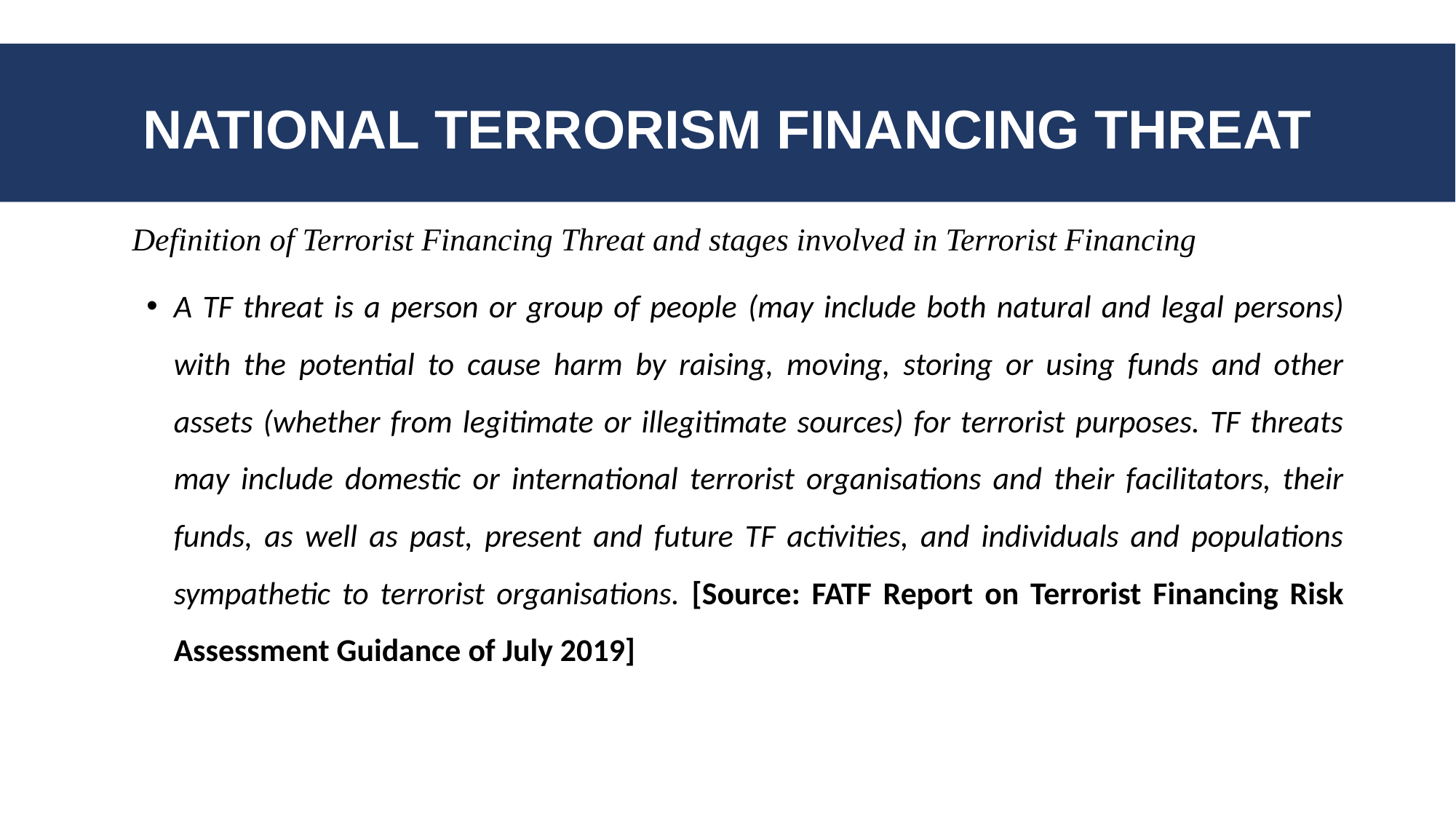

# NATIONAL TERRORISM FINANCING THREAT
Definition of Terrorist Financing Threat and stages involved in Terrorist Financing
A TF threat is a person or group of people (may include both natural and legal persons) with the potential to cause harm by raising, moving, storing or using funds and other assets (whether from legitimate or illegitimate sources) for terrorist purposes. TF threats may include domestic or international terrorist organisations and their facilitators, their funds, as well as past, present and future TF activities, and individuals and populations sympathetic to terrorist organisations. [Source: FATF Report on Terrorist Financing Risk Assessment Guidance of July 2019]